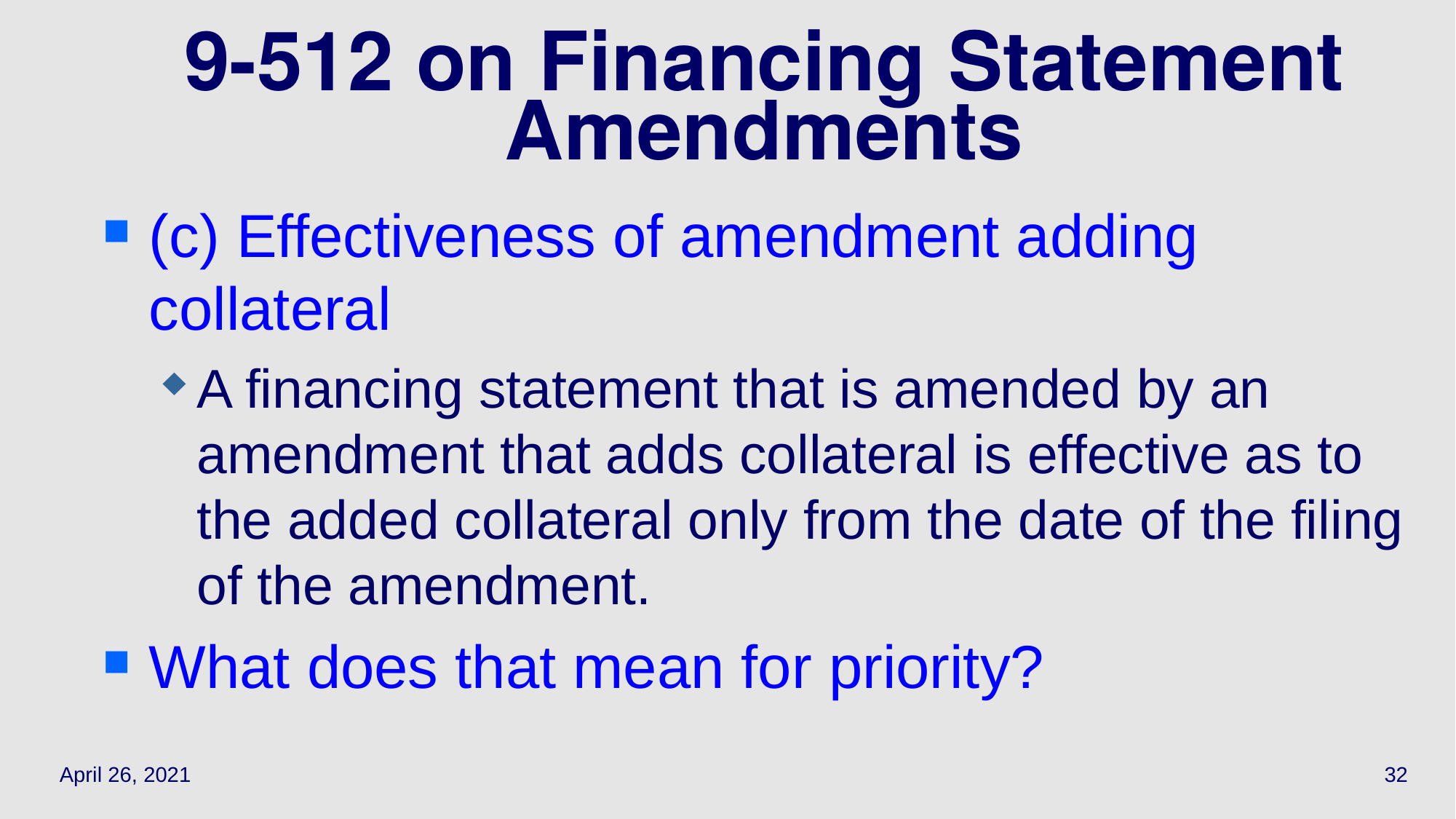

# 9-512 on Financing Statement Amendments
(c) Effectiveness of amendment adding collateral
A financing statement that is amended by an amendment that adds collateral is effective as to the added collateral only from the date of the filing of the amendment.
What does that mean for priority?
April 26, 2021
32